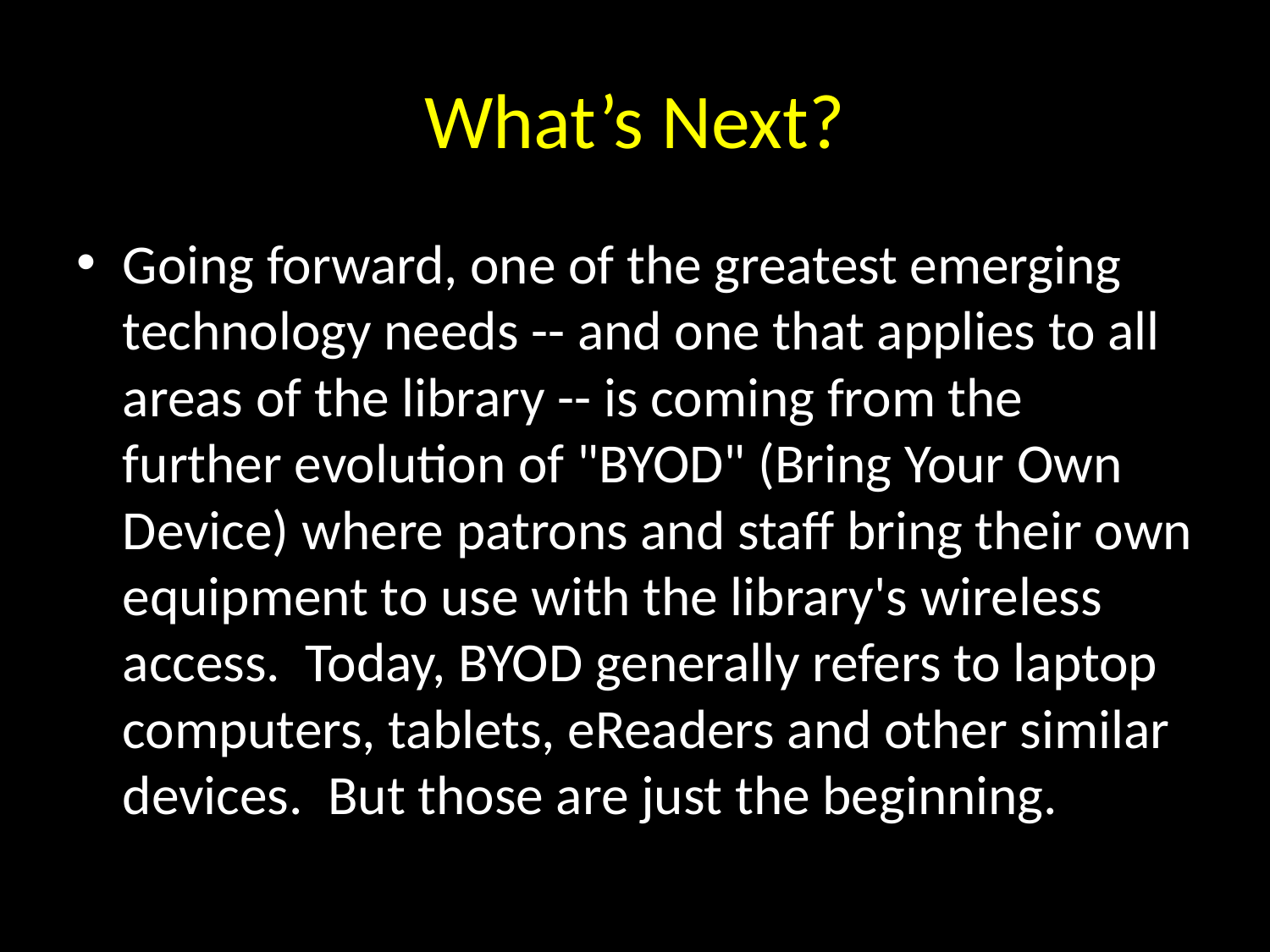

# What’s Next?
Going forward, one of the greatest emerging technology needs -- and one that applies to all areas of the library -- is coming from the further evolution of "BYOD" (Bring Your Own Device) where patrons and staff bring their own equipment to use with the library's wireless access.  Today, BYOD generally refers to laptop computers, tablets, eReaders and other similar devices.  But those are just the beginning.